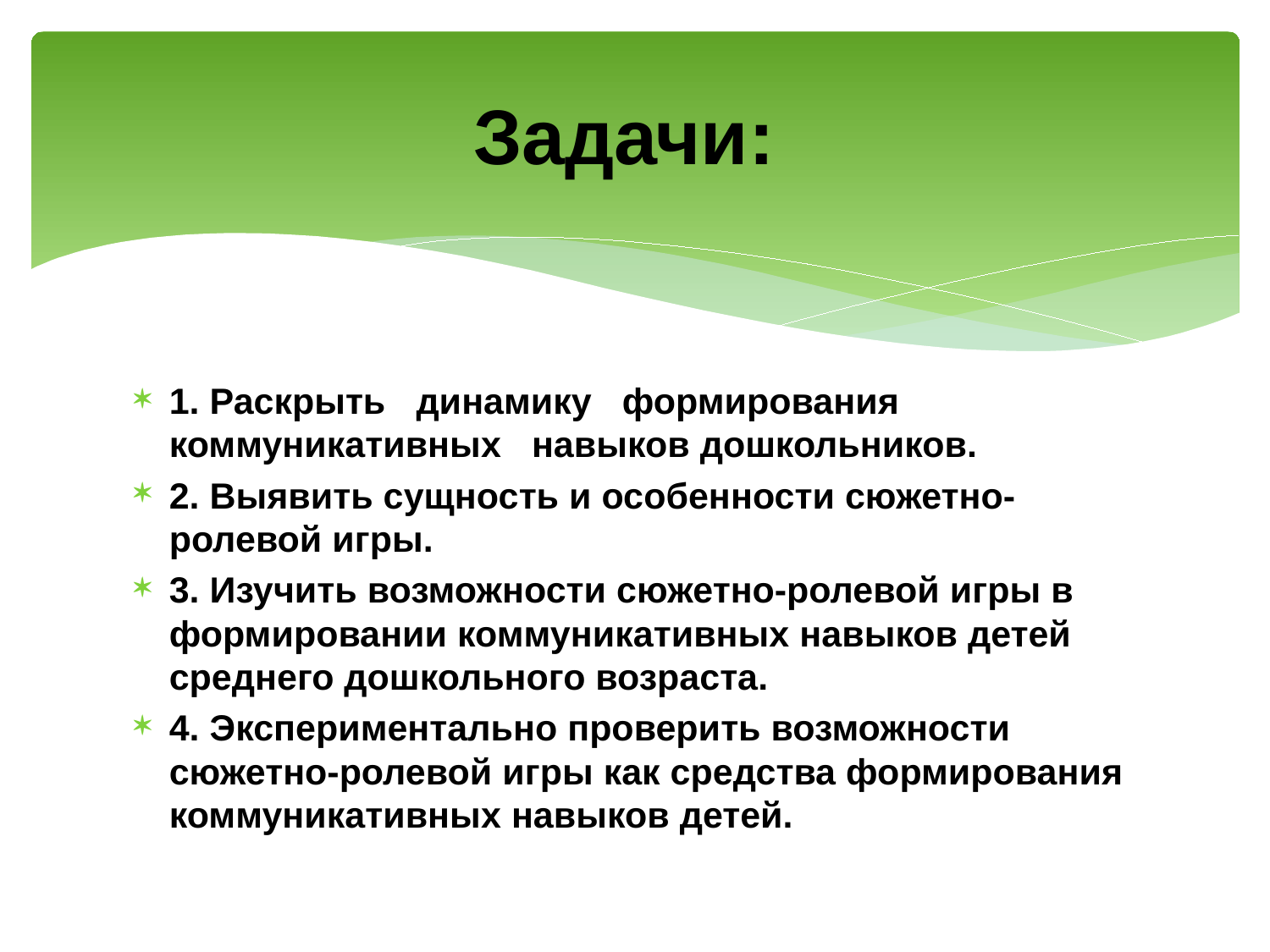

# Задачи:
1. Раскрыть   динамику   формирования   коммуникативных   навыков дошкольников.
2. Выявить сущность и особенности сюжетно-ролевой игры.
3. Изучить возможности сюжетно-ролевой игры в формировании коммуникативных навыков детей среднего дошкольного возраста.
4. Экспериментально проверить возможности сюжетно-ролевой игры как средства формирования коммуникативных навыков детей.